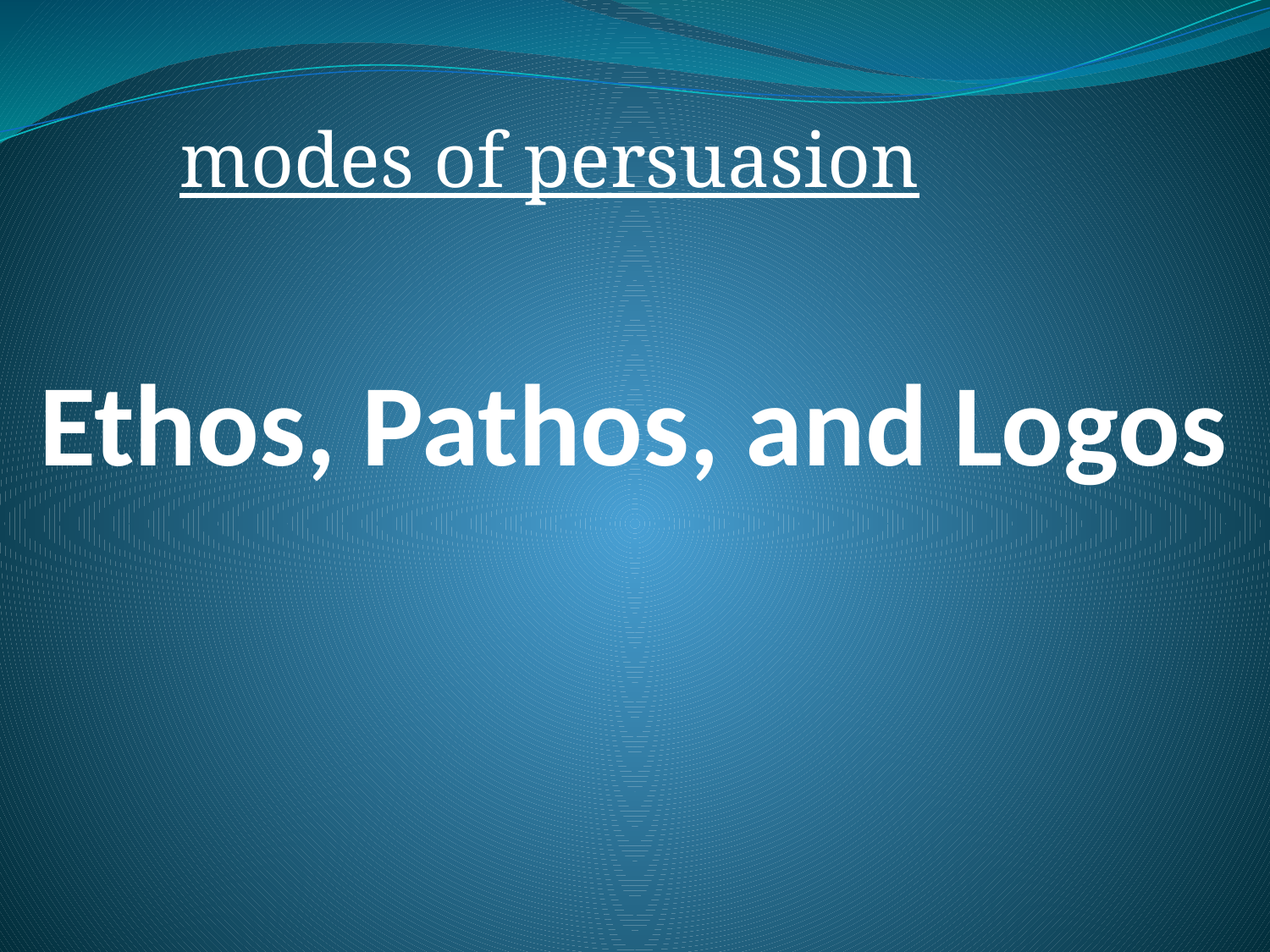

modes of persuasion
# Ethos, Pathos, and Logos